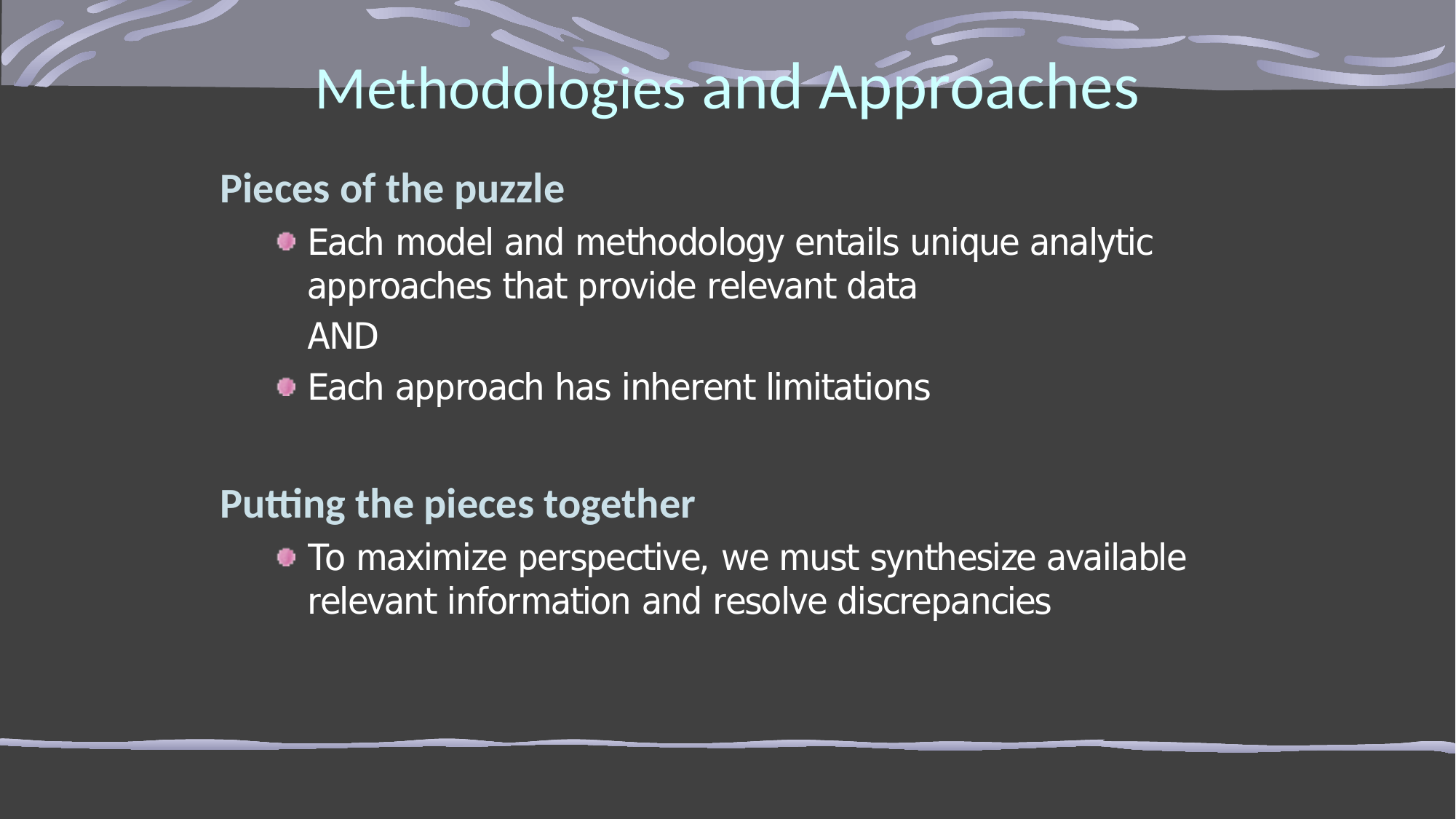

# Methodologies and Approaches
Pieces of the puzzle
Each model and methodology entails unique analytic approaches that provide relevant data
	AND
Each approach has inherent limitations

Putting the pieces together
To maximize perspective, we must synthesize available relevant information and resolve discrepancies